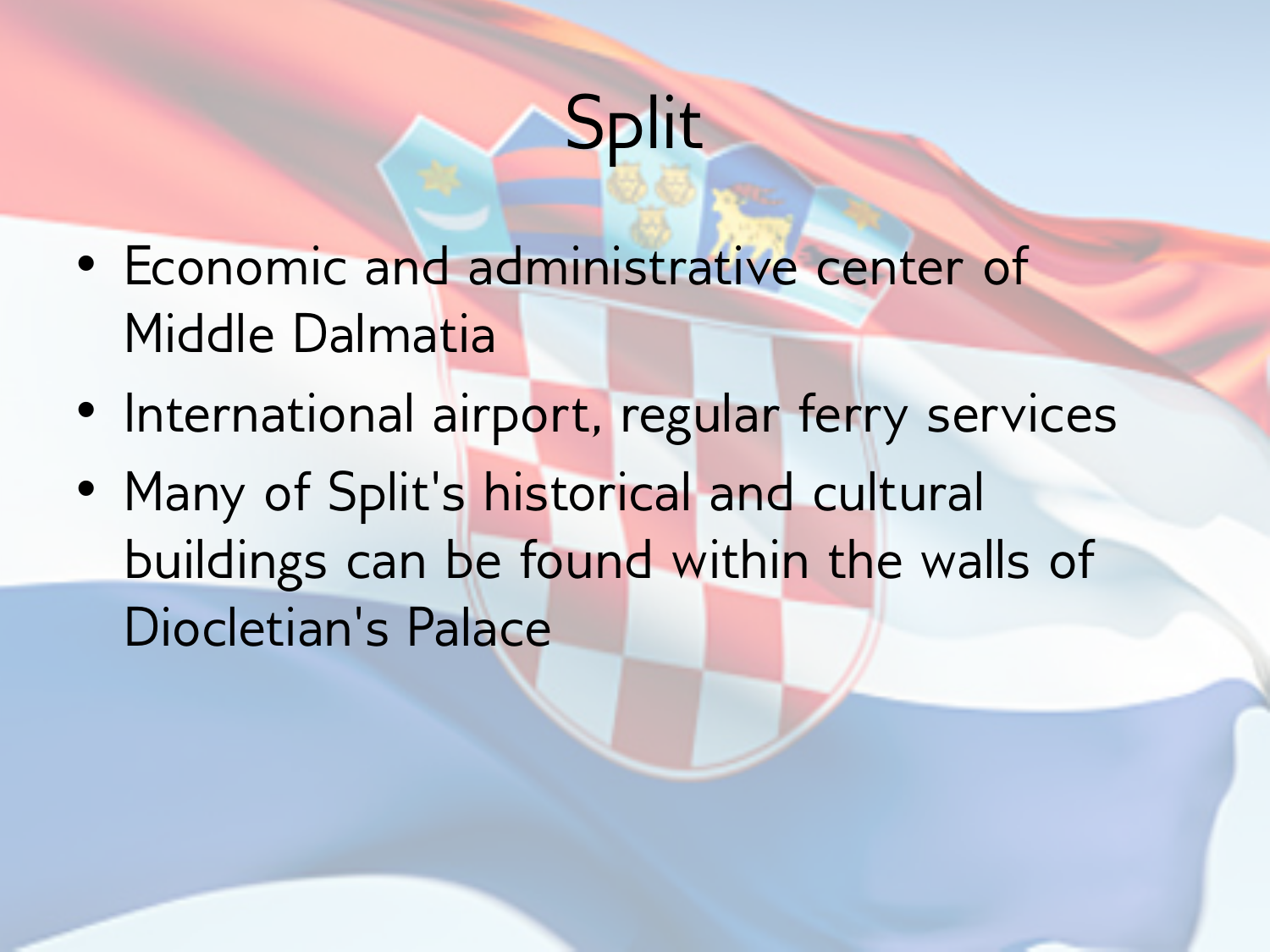

# Split
Economic and administrative center of Middle Dalmatia
International airport, regular ferry services
Many of Split's historical and cultural buildings can be found within the walls of Diocletian's Palace